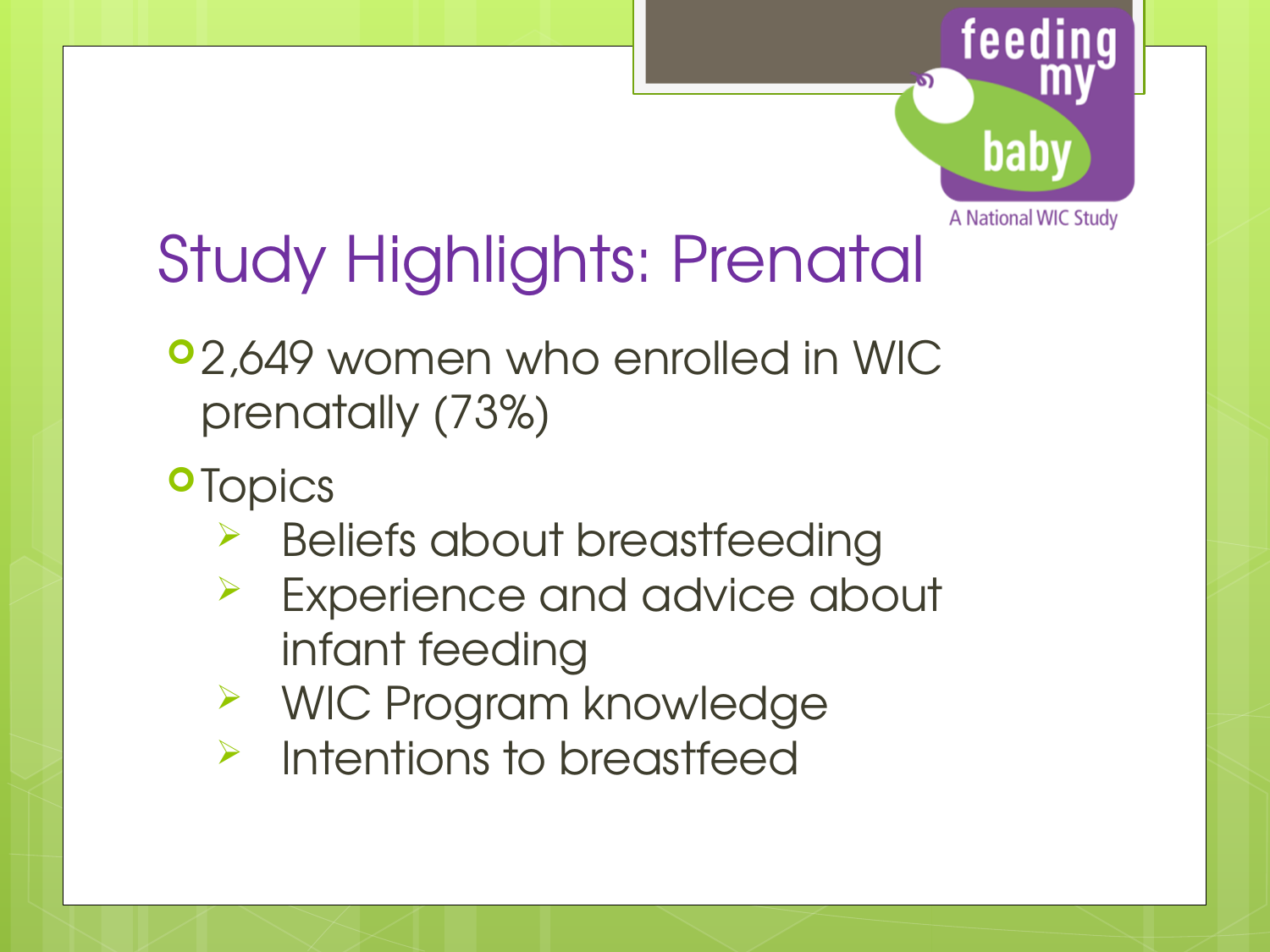

# Study Highlights: Prenatal
2,649 women who enrolled in WIC prenatally (73%)
Topics
Beliefs about breastfeeding
Experience and advice about infant feeding
WIC Program knowledge
Intentions to breastfeed